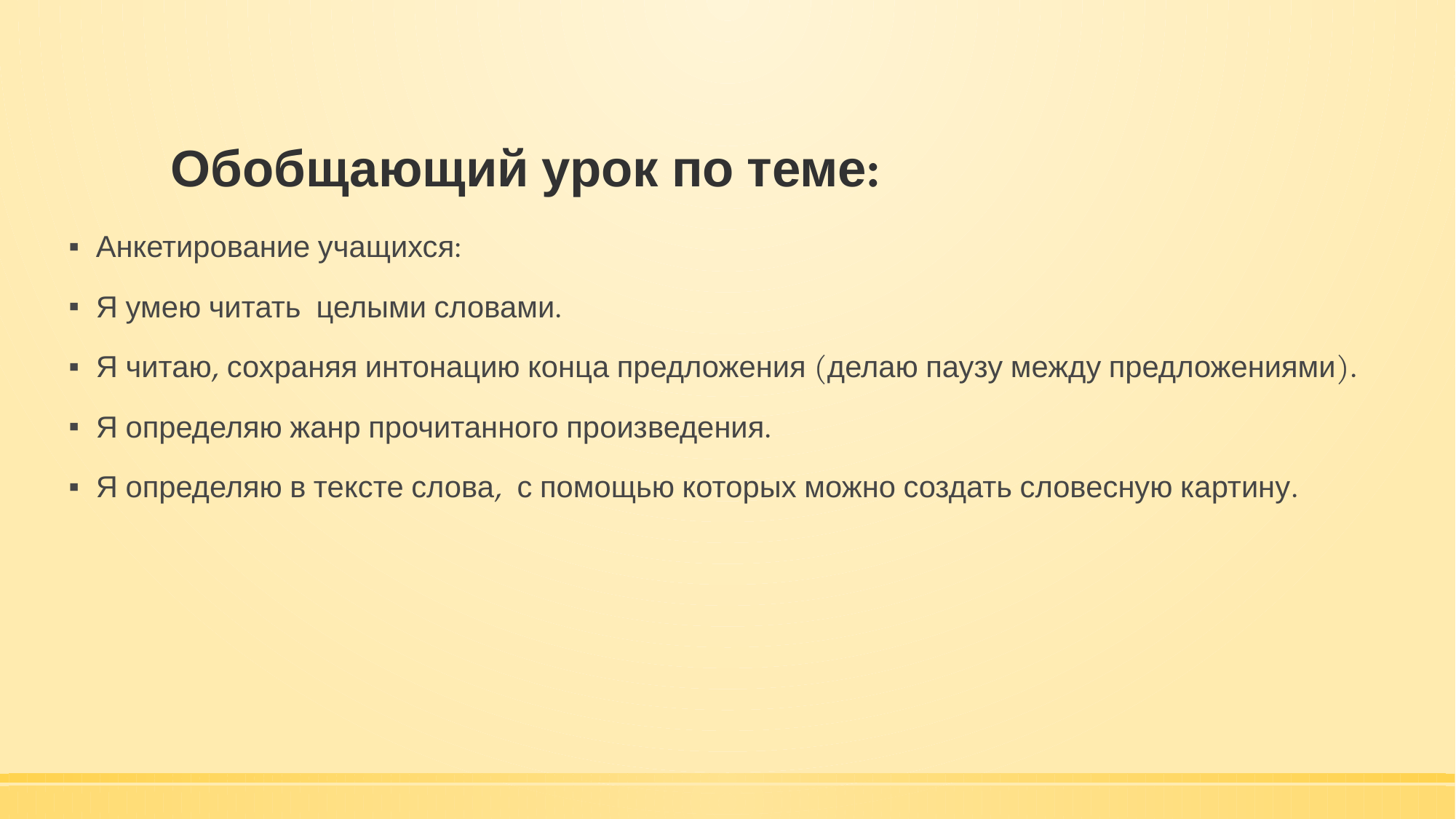

# Обобщающий урок по теме:
Анкетирование учащихся:
Я умею читать  целыми словами.
Я читаю, сохраняя интонацию конца предложения (делаю паузу между предложениями).
Я определяю жанр прочитанного произведения.
Я определяю в тексте слова,  с помощью которых можно создать словесную картину.